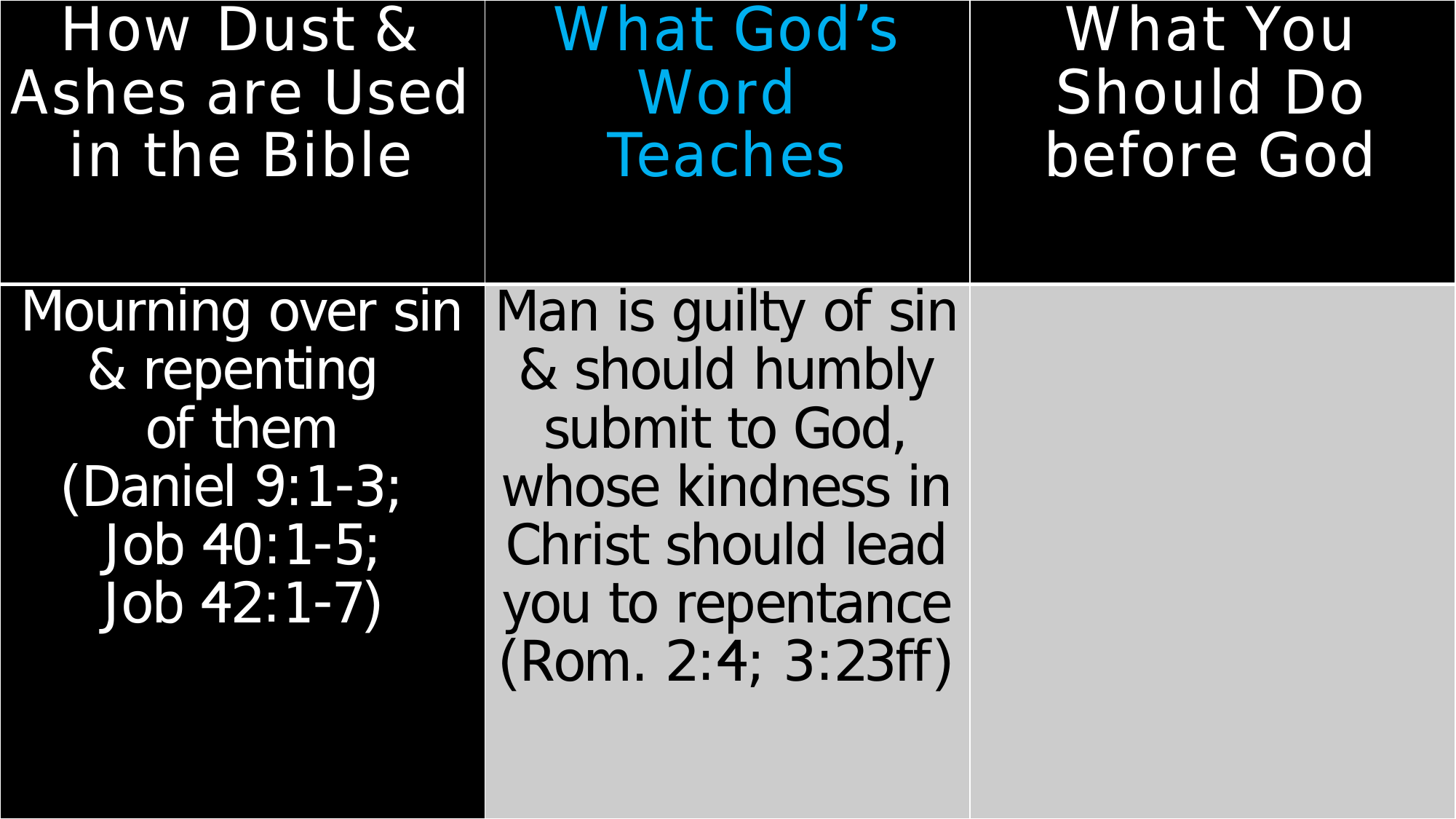

| How Dust & Ashes are Used in the Bible | What God’s Word Teaches | What You Should Do before God |
| --- | --- | --- |
| Mourning over sin & repenting of them (Daniel 9:1-3; Job 40:1-5; Job 42:1-7) | Man is guilty of sin & should humbly submit to God, whose kindness in Christ should lead you to repentance (Rom. 2:4; 3:23ff) |  |